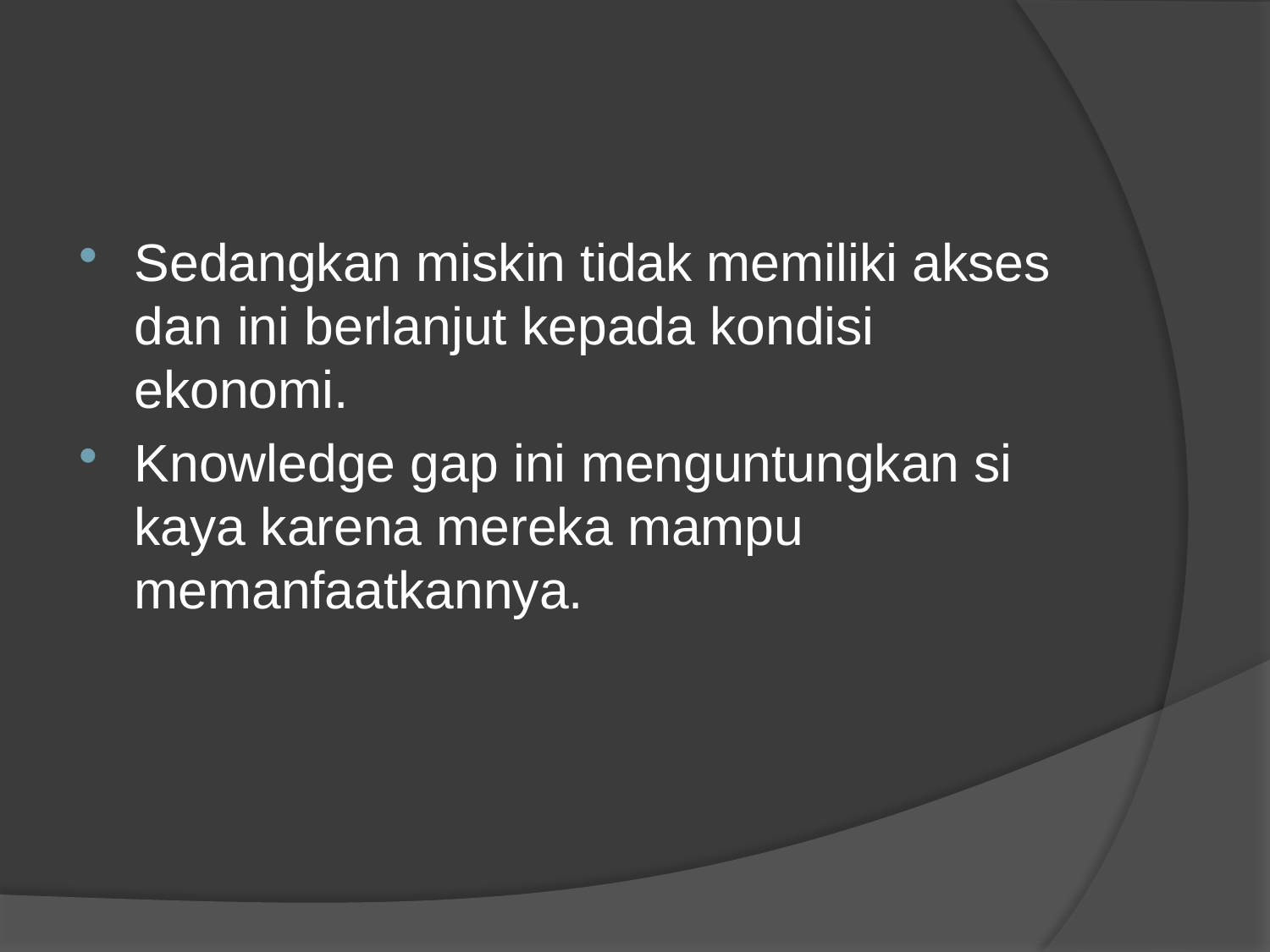

#
Sedangkan miskin tidak memiliki akses dan ini berlanjut kepada kondisi ekonomi.
Knowledge gap ini menguntungkan si kaya karena mereka mampu memanfaatkannya.